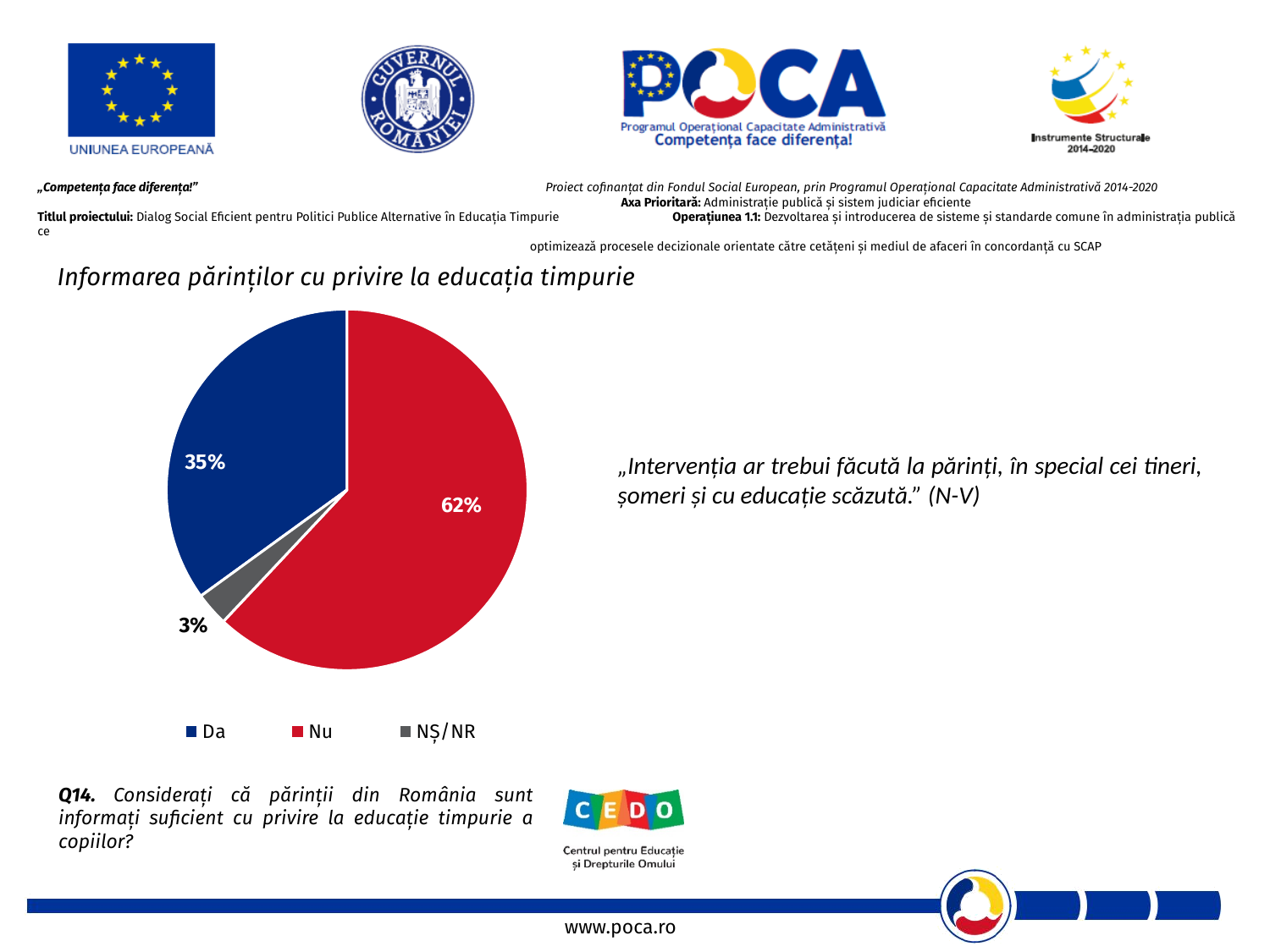

Informarea părinților cu privire la educația timpurie

### Chart

| Category | Coloană1 |
|---|---|
| Da | 0.3500000000000003 |
| Nu | 0.6200000000000009 |
| NȘ/NR | 0.030000000000000002 |
„Intervenția ar trebui făcută la părinți, în special cei tineri, șomeri și cu educație scăzută.” (N-V)
Q14. Considerați că părinții din România sunt informați suficient cu privire la educație timpurie a copiilor?